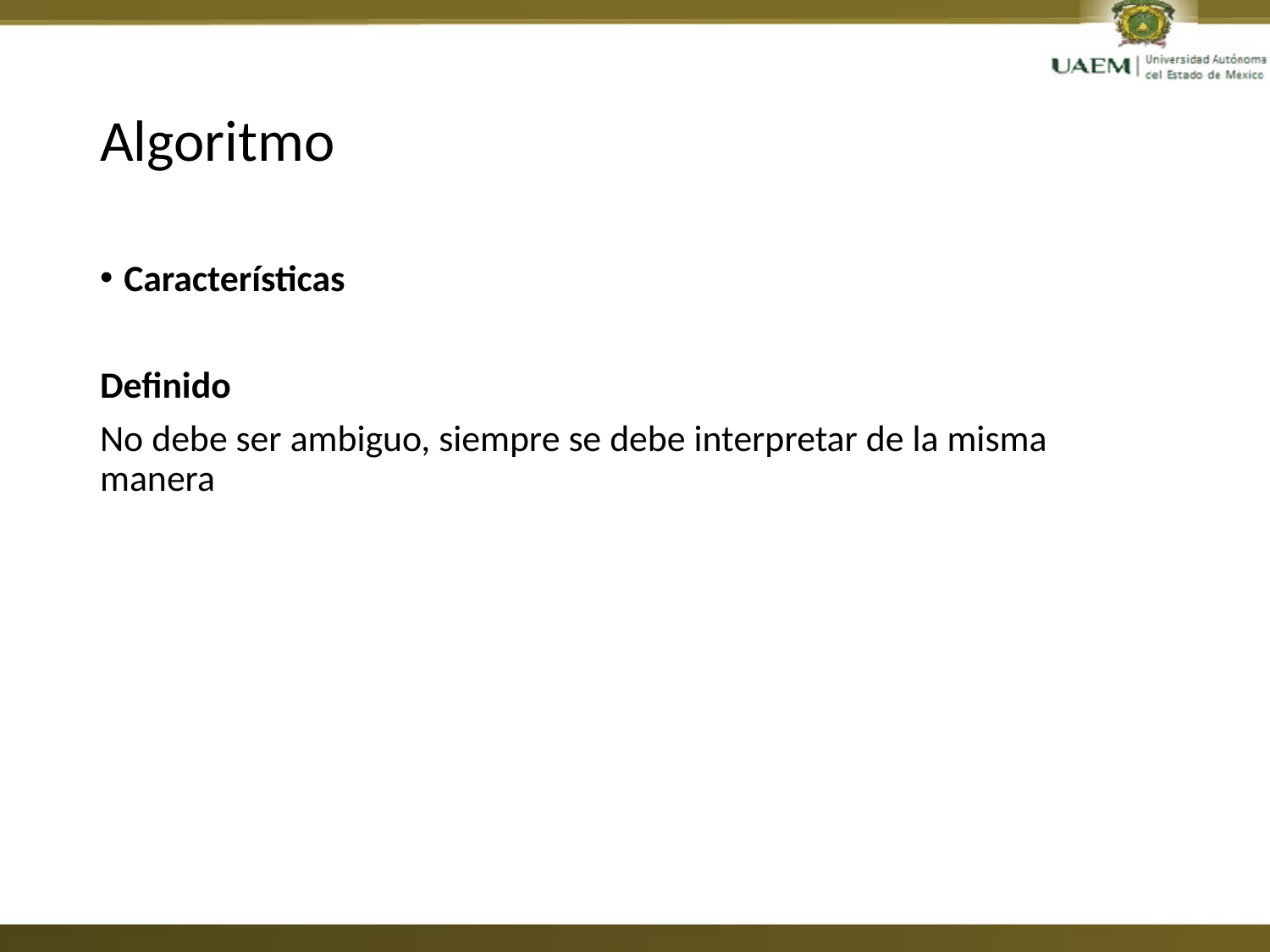

# Algoritmo
Características

Definido
No debe ser ambiguo, siempre se debe interpretar de la misma manera